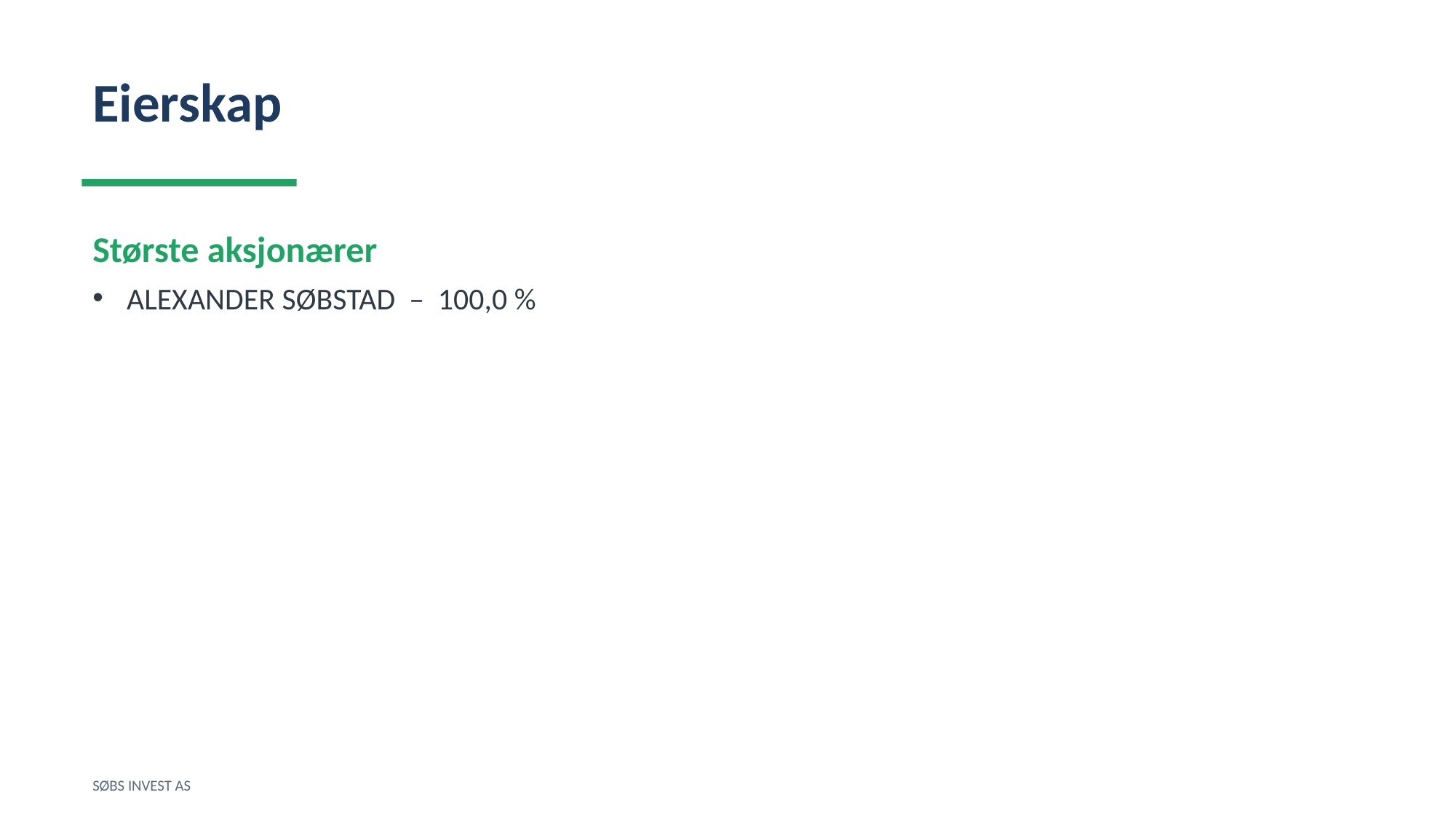

Eierskap

Største aksjonærer
ALEXANDER SØBSTAD  –  100,0 %
SØBS INVEST AS